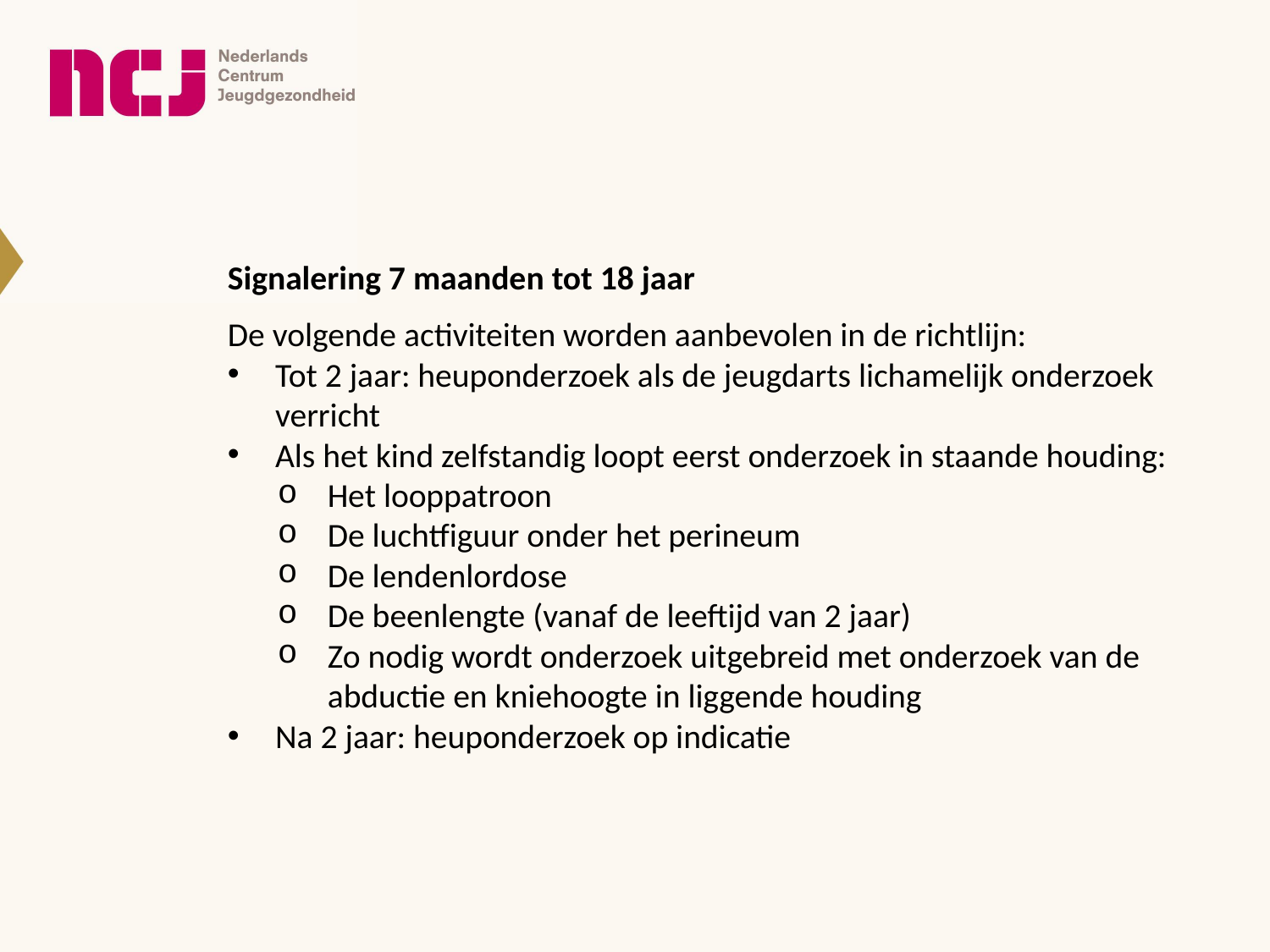

Signalering 7 maanden tot 18 jaar
De volgende activiteiten worden aanbevolen in de richtlijn:
Tot 2 jaar: heuponderzoek als de jeugdarts lichamelijk onderzoek verricht
Als het kind zelfstandig loopt eerst onderzoek in staande houding:
Het looppatroon
De luchtfiguur onder het perineum
De lendenlordose
De beenlengte (vanaf de leeftijd van 2 jaar)
Zo nodig wordt onderzoek uitgebreid met onderzoek van de abductie en kniehoogte in liggende houding
Na 2 jaar: heuponderzoek op indicatie